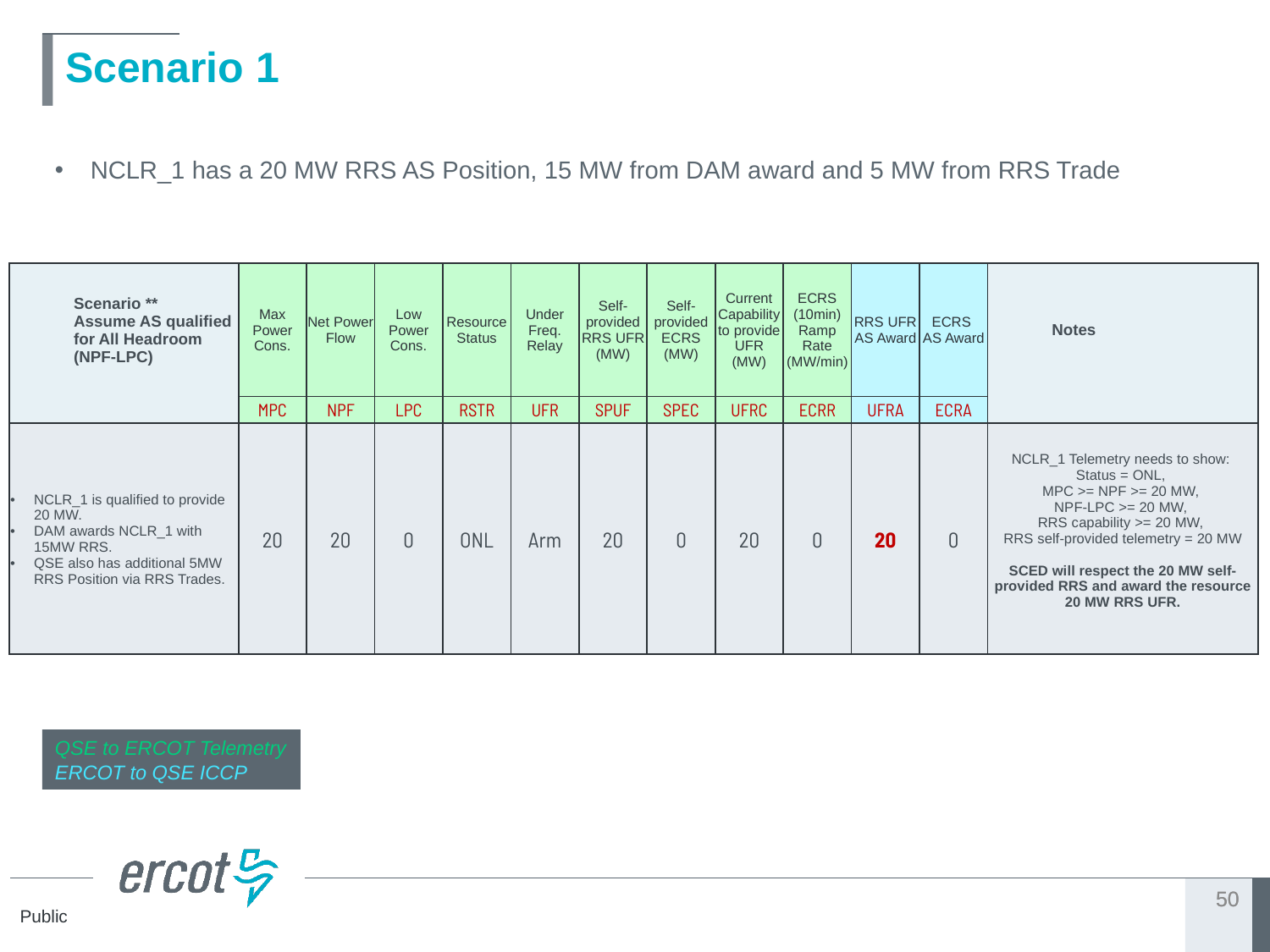

# Scenario 1
NCLR_1 has a 20 MW RRS AS Position, 15 MW from DAM award and 5 MW from RRS Trade
| Scenario \*\* Assume AS qualified for All Headroom (NPF-LPC) | Max Power Cons. | Net Power Flow | Low Power Cons. | Resource Status | Under Freq. Relay | Self-provided RRS UFR (MW) | Self-provided ECRS (MW) | Current Capability to provide UFR (MW) | ECRS (10min) Ramp Rate (MW/min) | RRS UFR AS Award | ECRS AS Award | Notes |
| --- | --- | --- | --- | --- | --- | --- | --- | --- | --- | --- | --- | --- |
|  | MPC | NPF | LPC | RSTR | UFR | SPUF | SPEC | UFRC | ECRR | UFRA | ECRA |  |
| NCLR\_1 is qualified to provide 20 MW. DAM awards NCLR\_1 with 15MW RRS. QSE also has additional 5MW RRS Position via RRS Trades. | 20 | 20 | 0 | ONL | Arm | 20 | 0 | 20 | 0 | 20 | 0 | NCLR\_1 Telemetry needs to show: Status = ONL, MPC >= NPF >= 20 MW, NPF-LPC >= 20 MW, RRS capability >= 20 MW, RRS self-provided telemetry = 20 MW SCED will respect the 20 MW self-provided RRS and award the resource 20 MW RRS UFR. |
QSE to ERCOT Telemetry
ERCOT to QSE ICCP
50